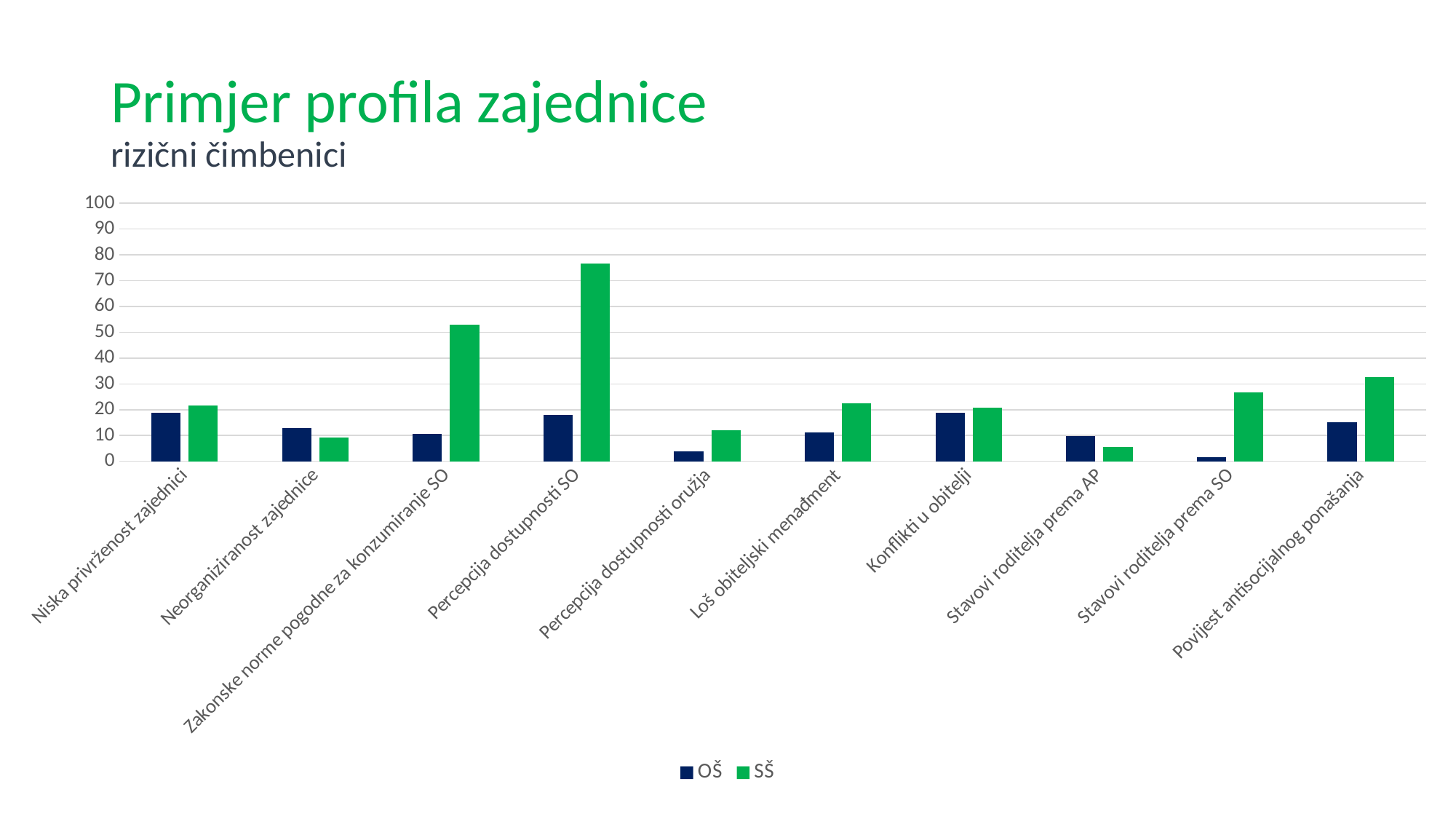

# Primjer profila zajednice rizični čimbenici

### Chart

| Category |  |  |
|---|---|---|
| Niska privrženost zajednici | 18.8 | 21.5 |
| Neorganiziranost zajednice | 12.8 | 9.3 |
| Zakonske norme pogodne za konzumiranje SO | 10.5 | 52.8 |
| Percepcija dostupnosti SO | 18.0 | 76.6 |
| Percepcija dostupnosti oružja | 3.8 | 12.1 |
| Loš obiteljski menađment | 11.3 | 22.6 |
| Konflikti u obitelji | 18.8 | 20.8 |
| Stavovi roditelja prema AP | 9.8 | 5.6 |
| Stavovi roditelja prema SO | 1.5 | 26.8 |
| Povijest antisocijalnog ponašanja | 15.0 | 32.7 |